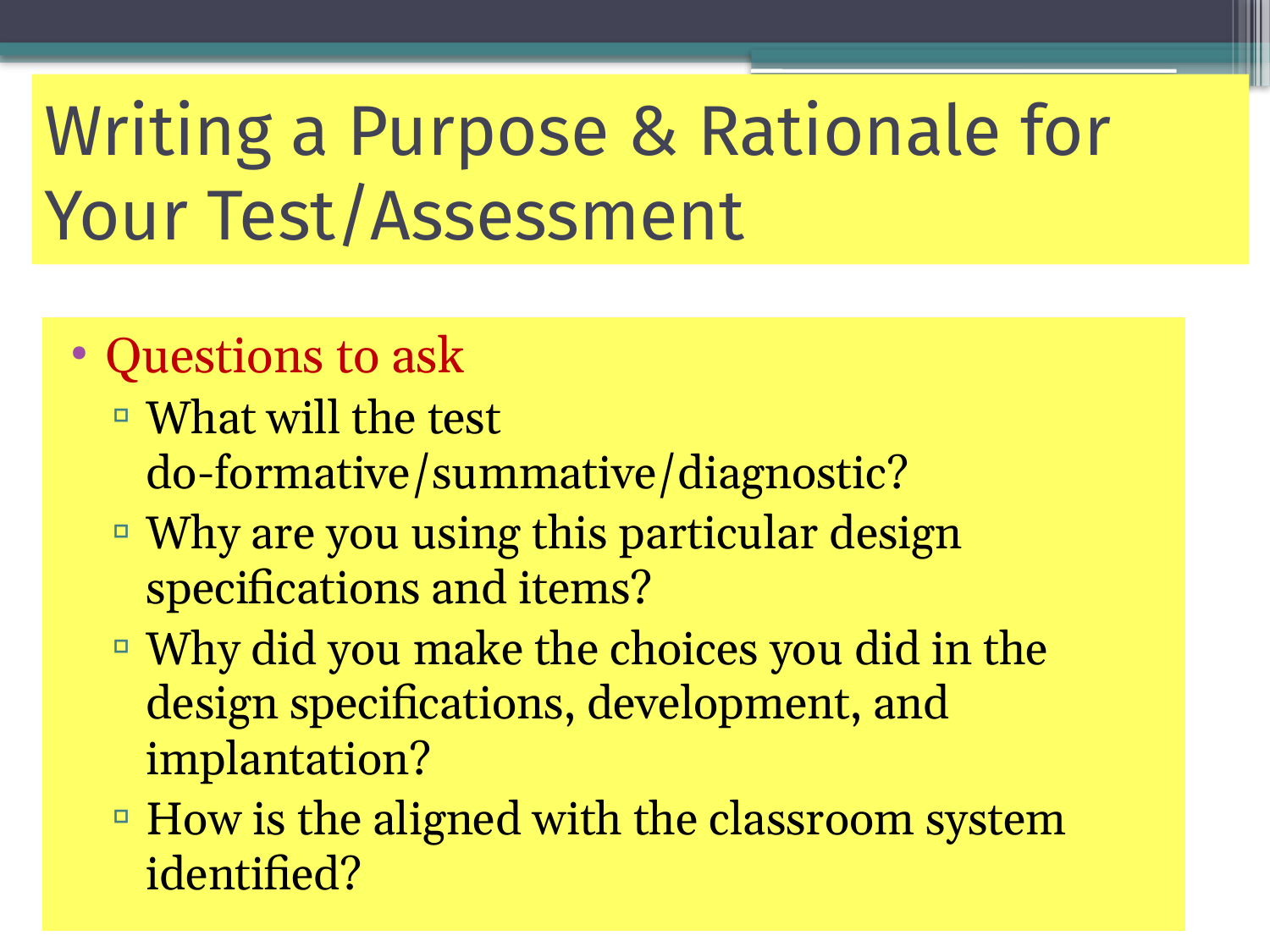

# Writing a Purpose & Rationale for Your Test/Assessment
Questions to ask
What will the test do-formative/summative/diagnostic?
Why are you using this particular design specifications and items?
Why did you make the choices you did in the design specifications, development, and implantation?
How is the aligned with the classroom system identified?